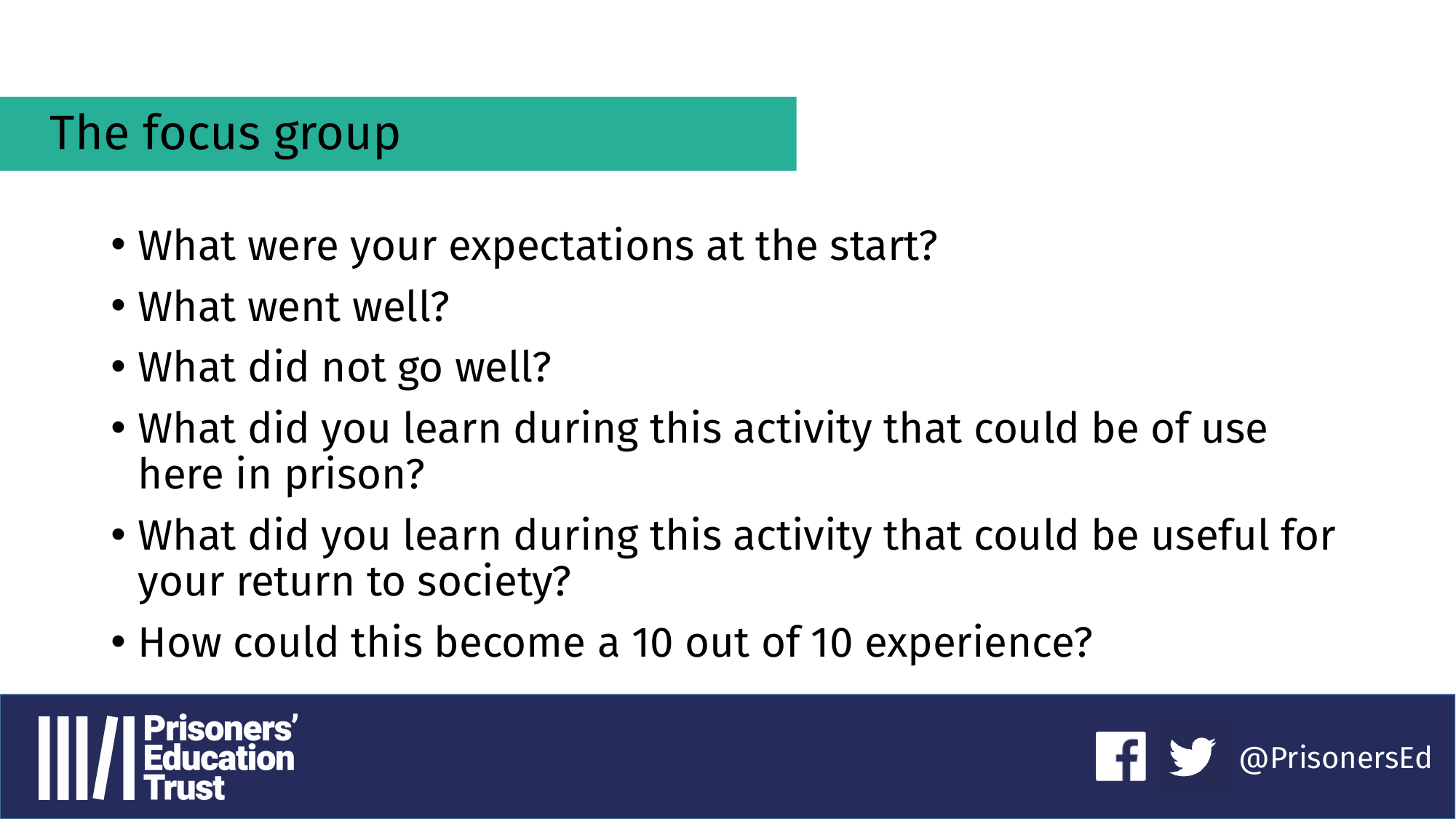

# The focus group
What were your expectations at the start?
What went well?
What did not go well?
What did you learn during this activity that could be of use here in prison?
What did you learn during this activity that could be useful for your return to society?
How could this become a 10 out of 10 experience?